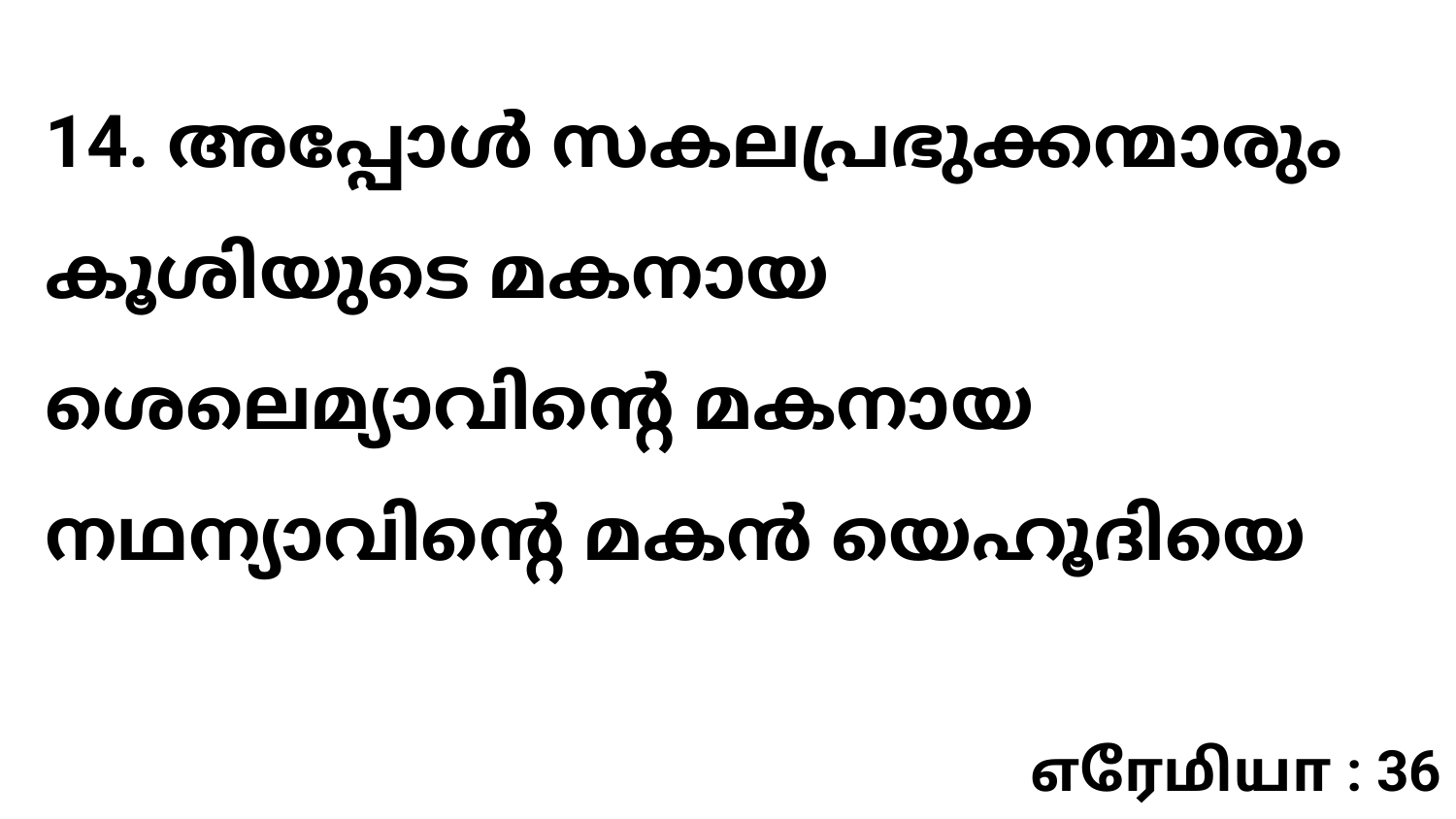

14. അപ്പോൾ സകലപ്രഭുക്കന്മാരും കൂശിയുടെ മകനായ ശെലെമ്യാവിന്റെ മകനായ നഥന്യാവിന്റെ മകൻ യെഹൂദിയെ
எரேமியா : 36